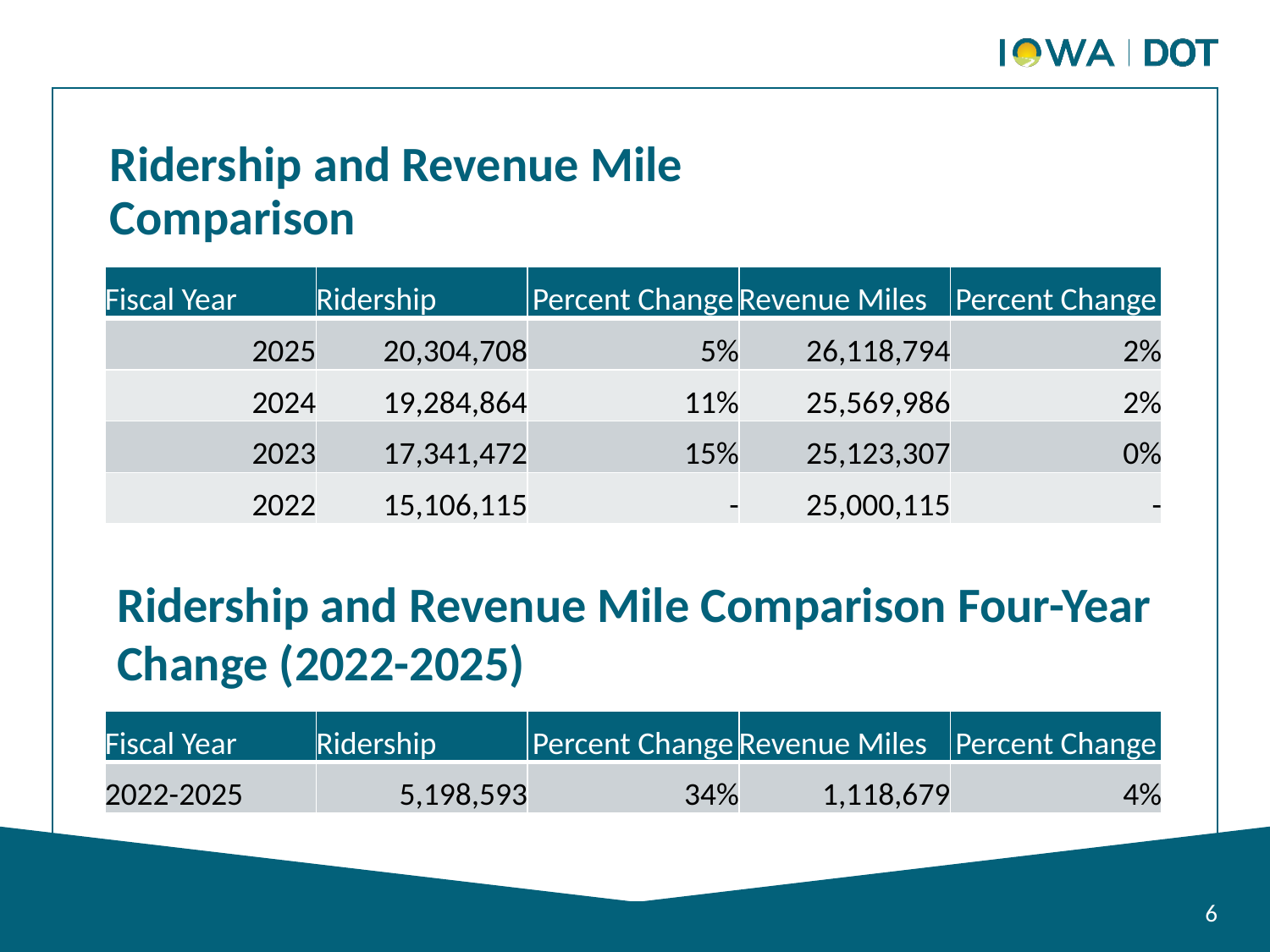

Ridership and Revenue Mile Comparison
| Fiscal Year | Ridership | Percent Change | Revenue Miles | Percent Change |
| --- | --- | --- | --- | --- |
| 2025 | 20,304,708 | 5% | 26,118,794 | 2% |
| 2024 | 19,284,864 | 11% | 25,569,986 | 2% |
| 2023 | 17,341,472 | 15% | 25,123,307 | 0% |
| 2022 | 15,106,115 | - | 25,000,115 | - |
Ridership and Revenue Mile Comparison Four-Year Change (2022-2025)
| Fiscal Year | Ridership | Percent Change | Revenue Miles | Percent Change |
| --- | --- | --- | --- | --- |
| 2022-2025 | 5,198,593 | 34% | 1,118,679 | 4% |